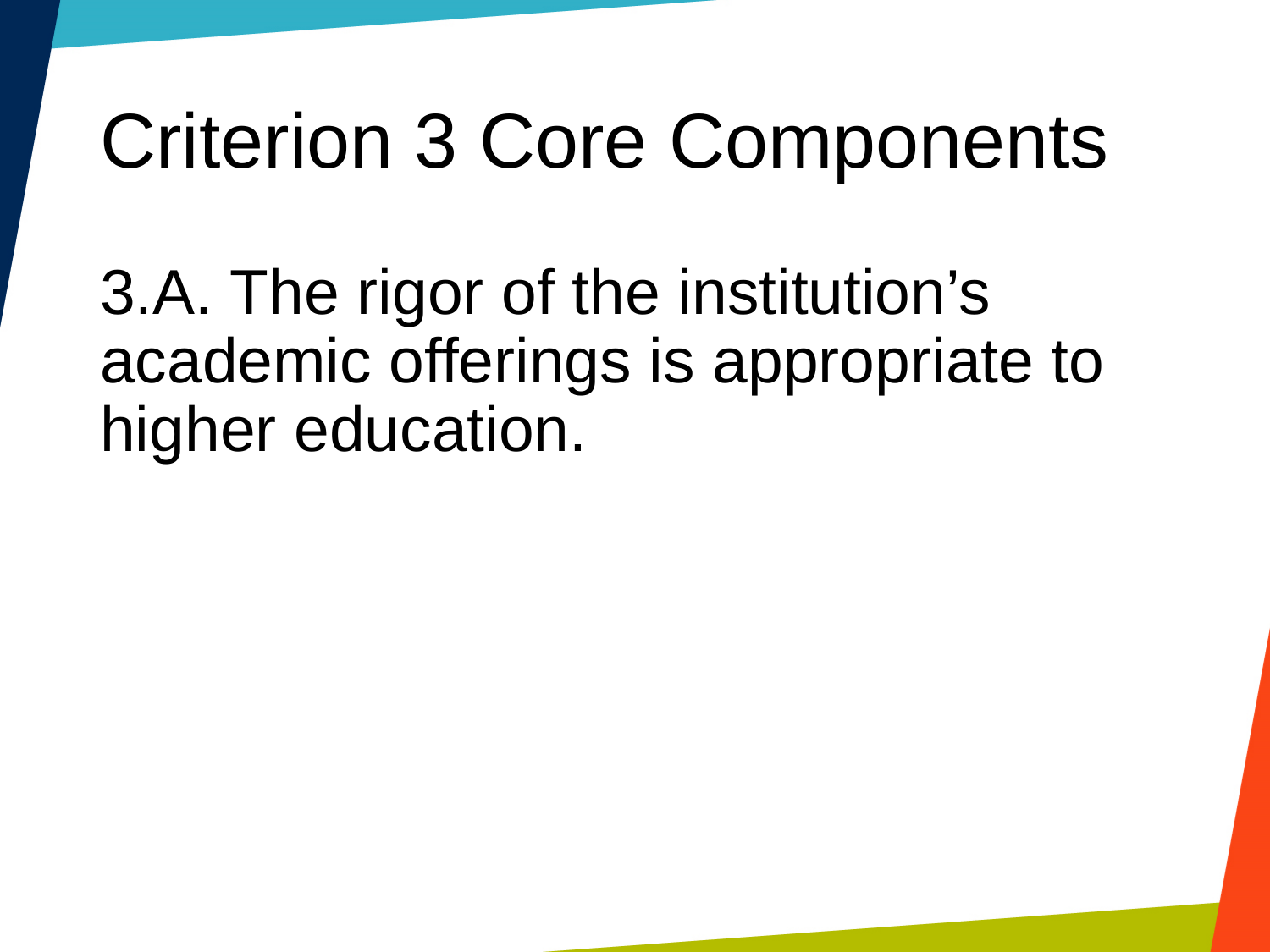

# Criterion 3 Core Components
3.A. The rigor of the institution’s academic offerings is appropriate to higher education.